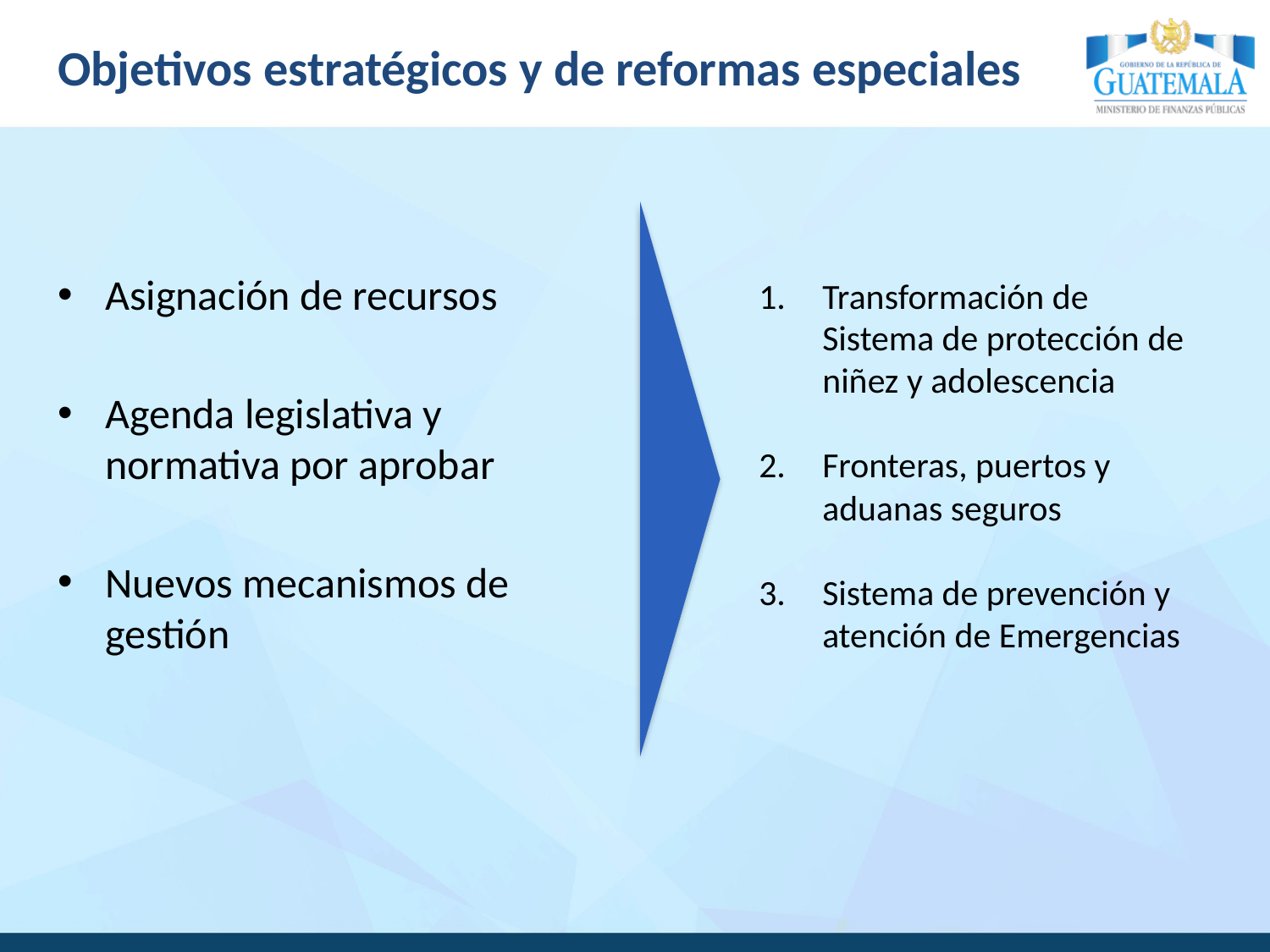

# Objetivos estratégicos y de reformas especiales
Asignación de recursos

Agenda legislativa y normativa por aprobar

Nuevos mecanismos de gestión
Transformación de Sistema de protección de niñez y adolescencia

Fronteras, puertos y aduanas seguros

Sistema de prevención y atención de Emergencias